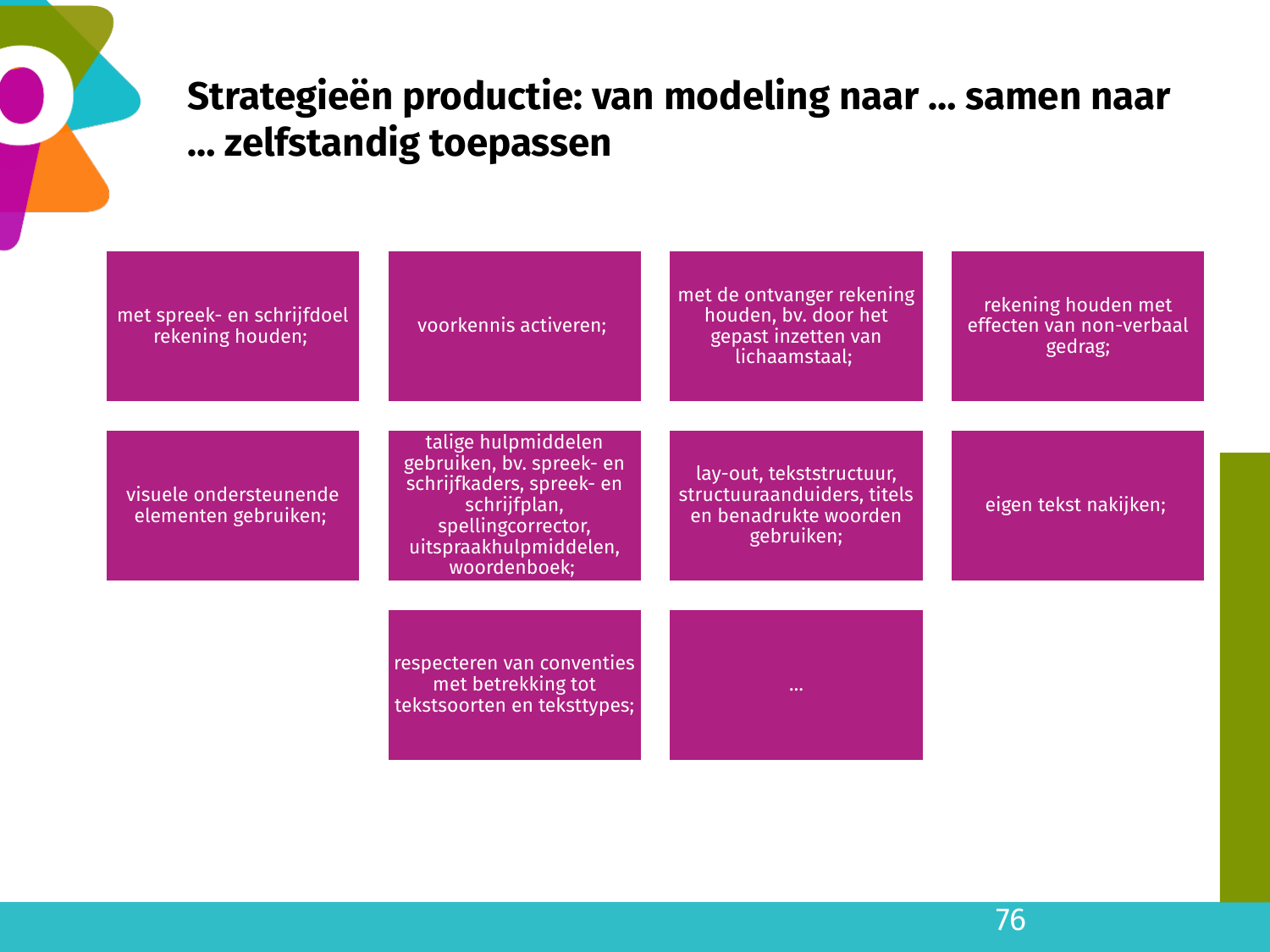

# Strategieën productie: van modeling naar … samen naar … zelfstandig toepassen
met spreek- en schrijfdoel rekening houden;
voorkennis activeren;
met de ontvanger rekening houden, bv. door het gepast inzetten van lichaamstaal;
rekening houden met effecten van non-verbaal gedrag;
visuele ondersteunende elementen gebruiken;
talige hulpmiddelen gebruiken, bv. spreek- en schrijfkaders, spreek- en schrijfplan, spellingcorrector, uitspraakhulpmiddelen, woordenboek;
lay-out, tekststructuur, structuuraanduiders, titels en benadrukte woorden gebruiken;
eigen tekst nakijken;
respecteren van conventies met betrekking tot tekstsoorten en teksttypes;
…
76